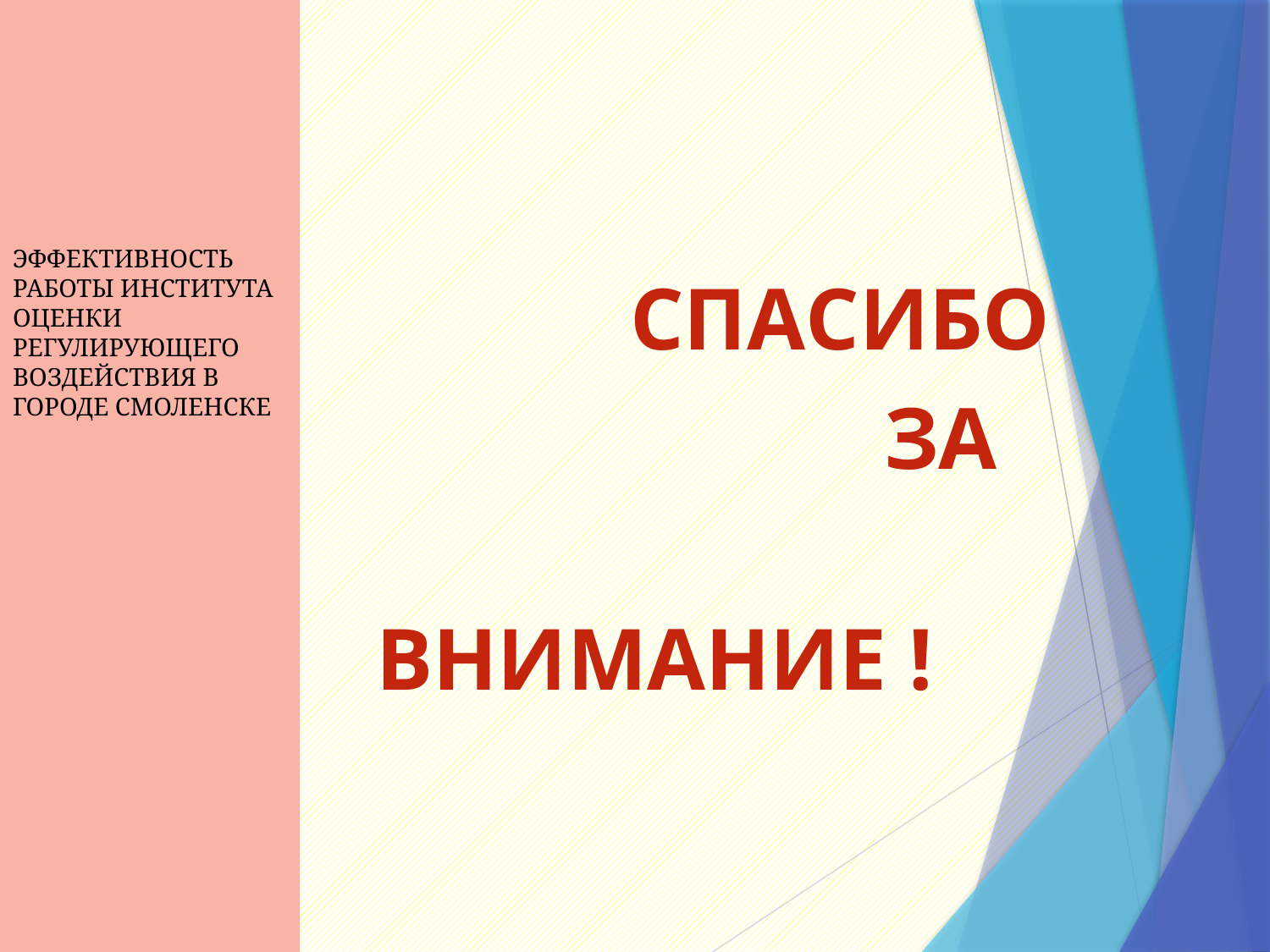

# ЭФФЕКТИВНОСТЬ РАБОТЫ ИНСТИТУТА ОЦЕНКИ РЕГУЛИРУЮЩЕГО ВОЗДЕЙСТВИЯ В ГОРОДЕ СМОЛЕНСКЕ

		СПАСИБО
 				ЗА
		ВНИМАНИЕ !